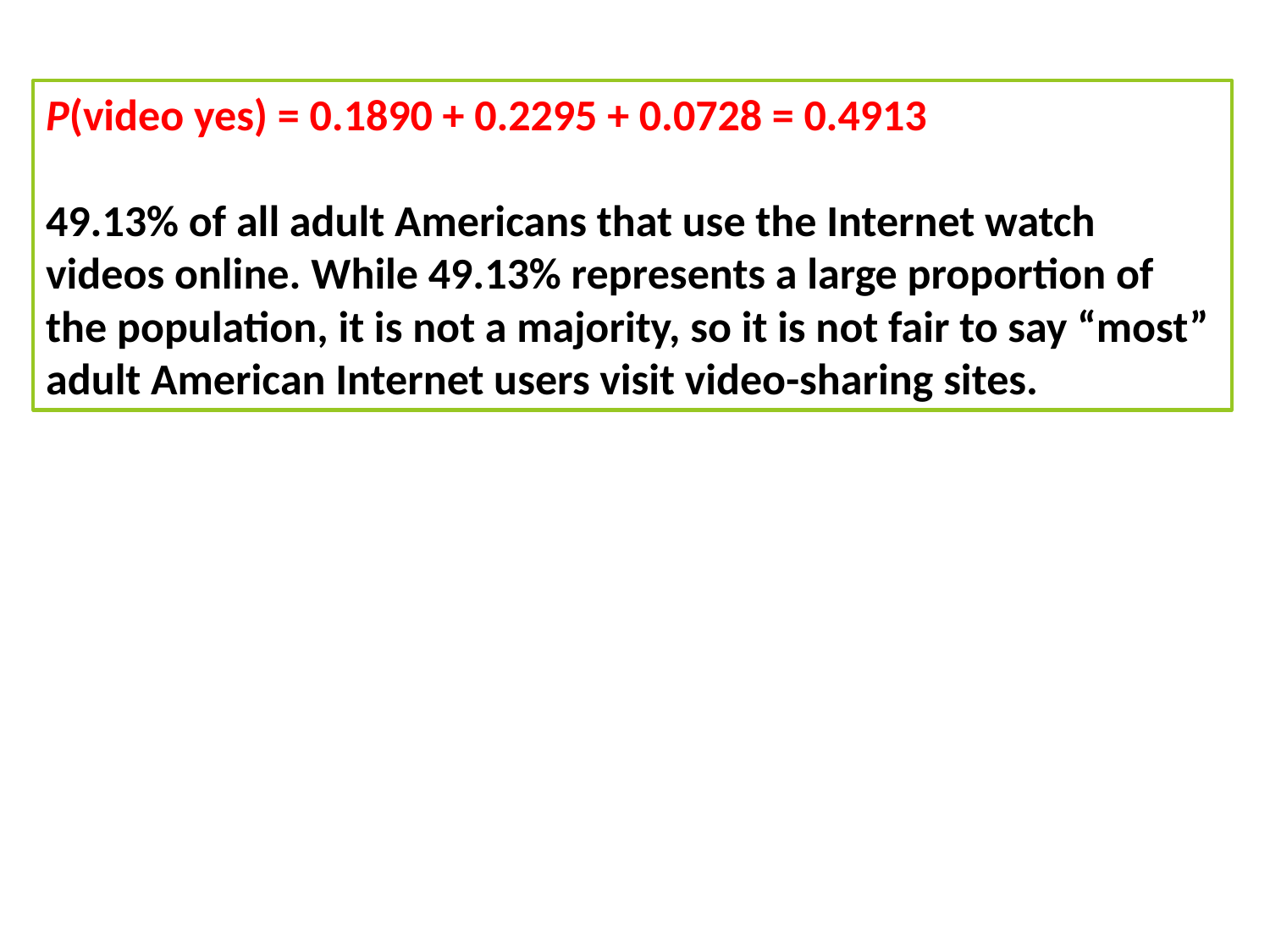

P(video yes) = 0.1890 + 0.2295 + 0.0728 = 0.4913

49.13% of all adult Americans that use the Internet watch videos online. While 49.13% represents a large proportion of the population, it is not a majority, so it is not fair to say “most” adult American Internet users visit video-sharing sites.